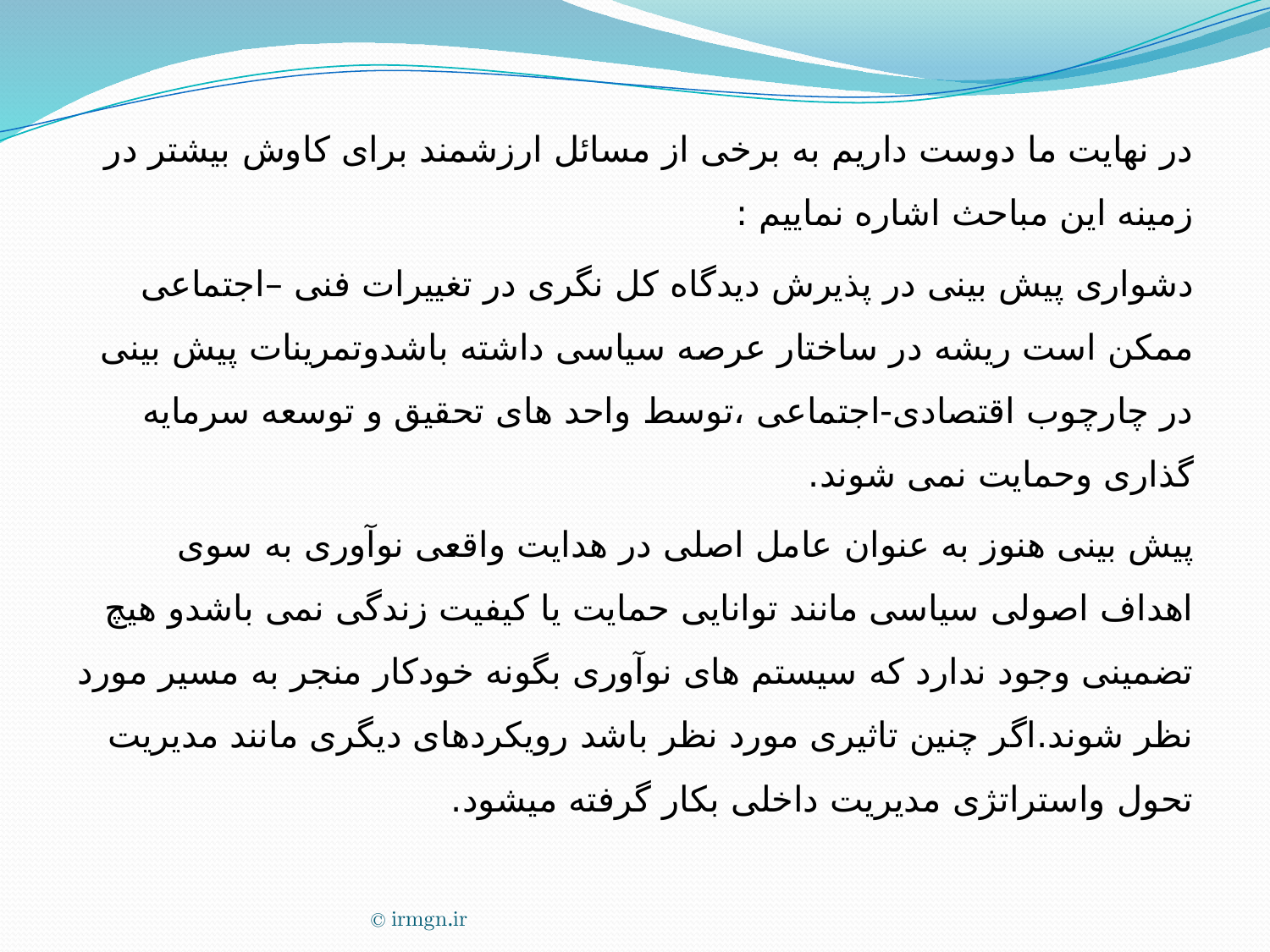

در نهایت ما دوست داریم به برخی از مسائل ارزشمند برای کاوش بیشتر در زمینه این مباحث اشاره نماییم :
دشواری پیش بینی در پذیرش دیدگاه کل نگری در تغییرات فنی –اجتماعی ممکن است ریشه در ساختار عرصه سیاسی داشته باشدوتمرینات پیش بینی در چارچوب اقتصادی-اجتماعی ،توسط واحد های تحقیق و توسعه سرمایه گذاری وحمایت نمی شوند.
پیش بینی هنوز به عنوان عامل اصلی در هدایت واقعی نوآوری به سوی اهداف اصولی سیاسی مانند توانایی حمایت یا کیفیت زندگی نمی باشدو هیچ تضمینی وجود ندارد که سیستم های نوآوری بگونه خودکار منجر به مسیر مورد نظر شوند.اگر چنین تاثیری مورد نظر باشد رویکردهای دیگری مانند مدیریت تحول واستراتژی مدیریت داخلی بکار گرفته میشود.
© irmgn.ir